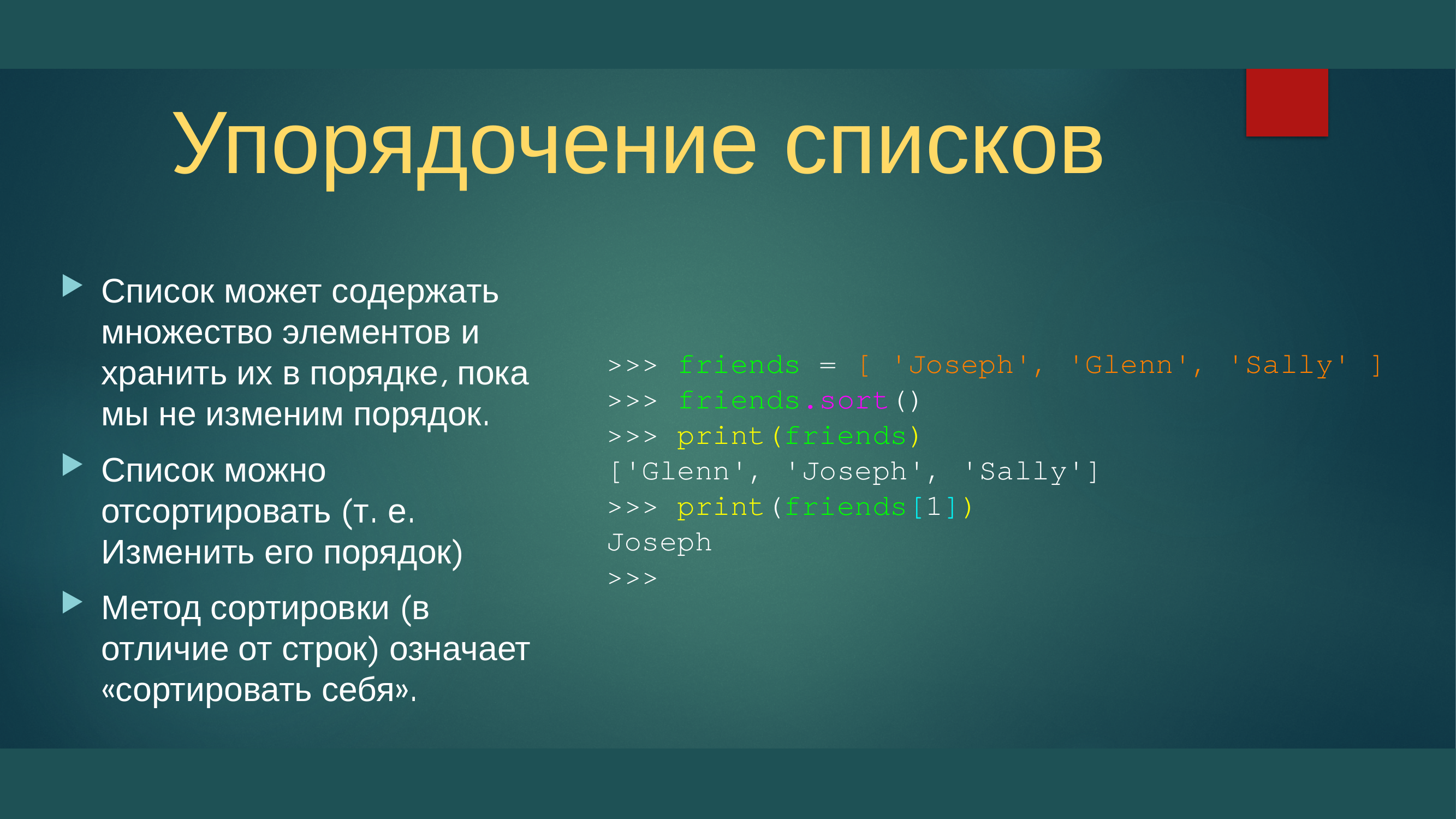

# Упорядочение списков
Список может содержать множество элементов и хранить их в порядке, пока мы не изменим порядок.
Список можно отсортировать (т. е. Изменить его порядок)
Метод сортировки (в отличие от строк) означает «сортировать себя».
>>> friends = [ 'Joseph', 'Glenn', 'Sally' ]
>>> friends.sort()
>>> print(friends)
['Glenn', 'Joseph', 'Sally']
>>> print(friends[1])
Joseph
>>>